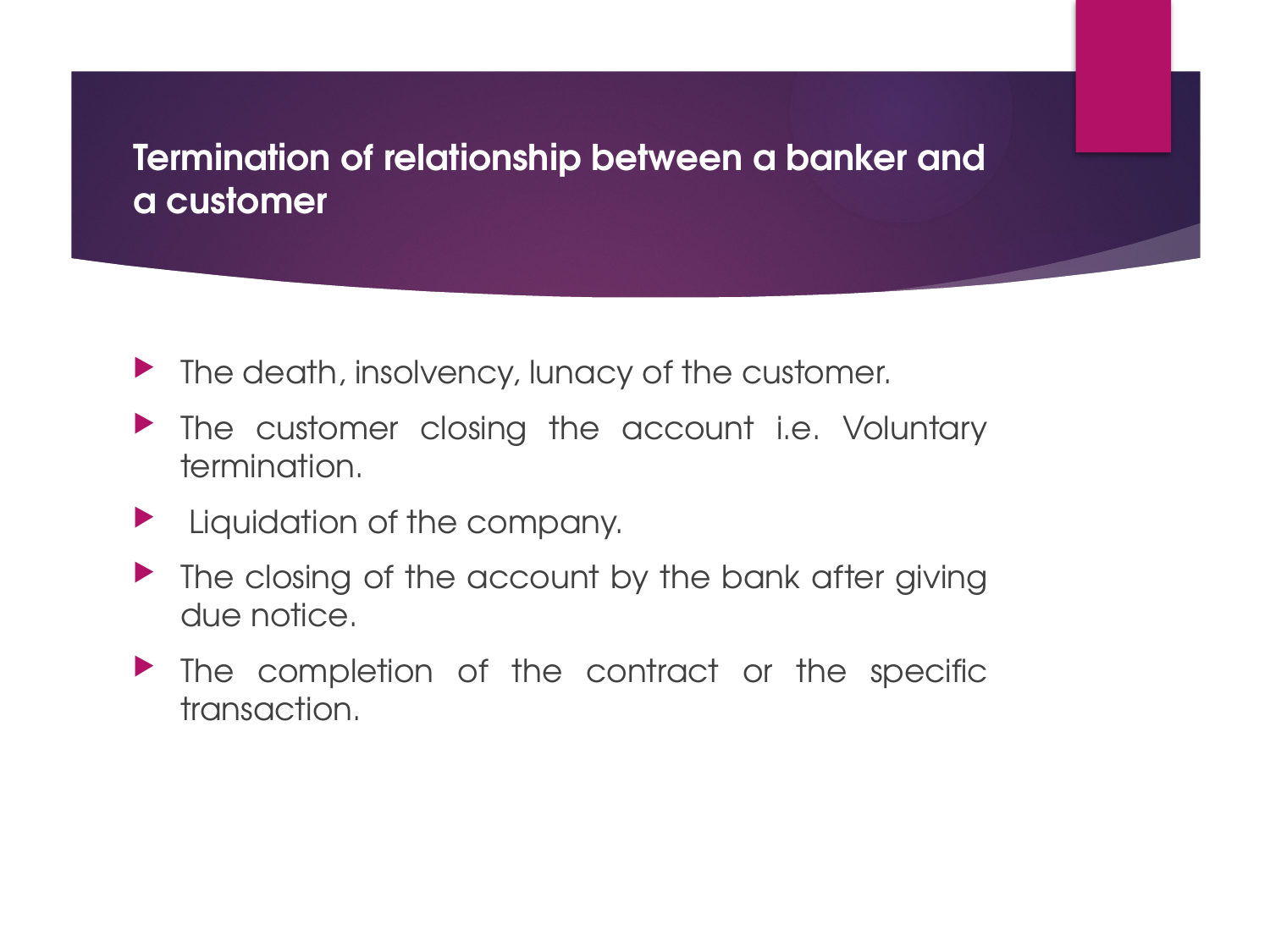

# Termination of relationship between a banker and a customer
The death, insolvency, lunacy of the customer.
The customer closing the account i.e. Voluntary termination.
 Liquidation of the company.
The closing of the account by the bank after giving due notice.
The completion of the contract or the specific transaction.